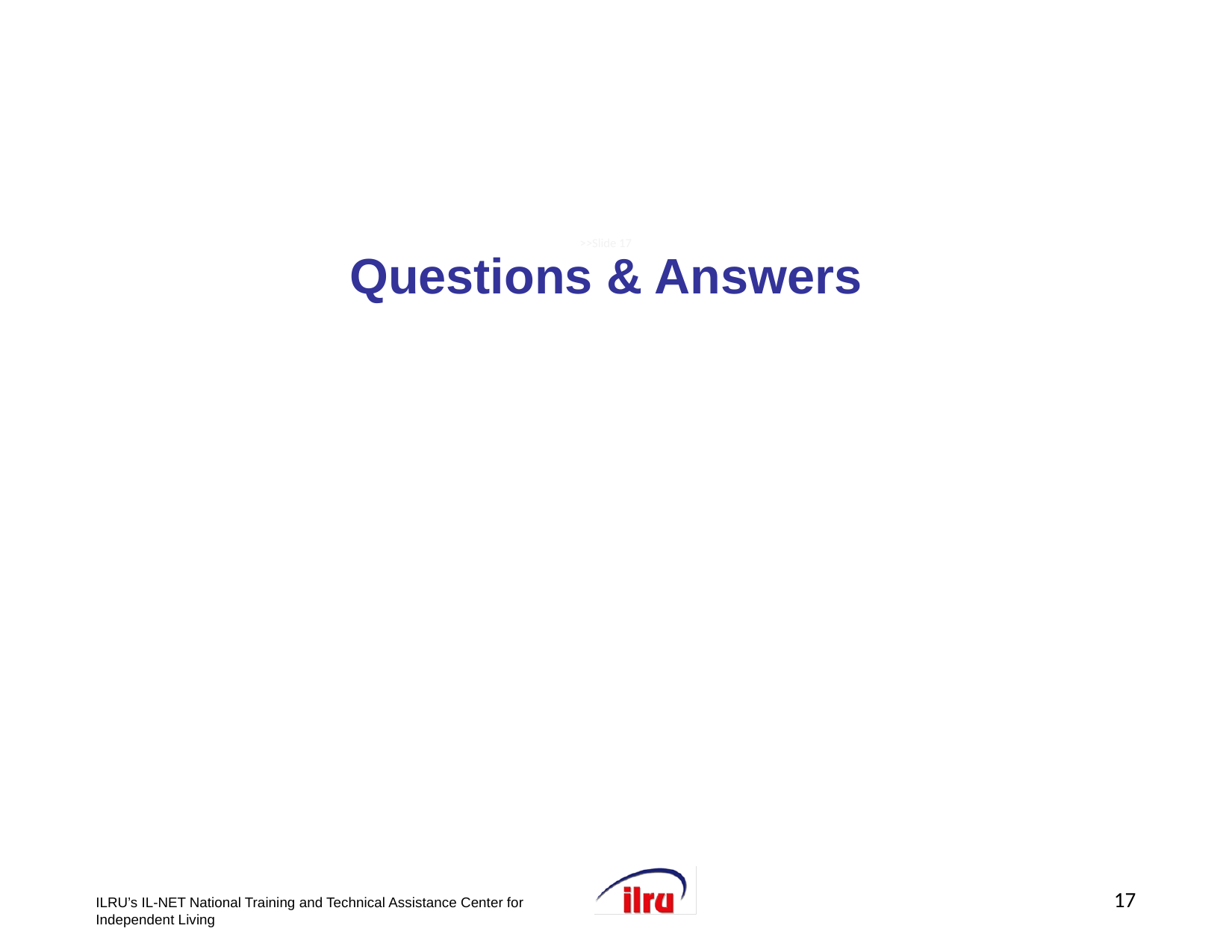

# >>Slide 17 Questions & Answers
17